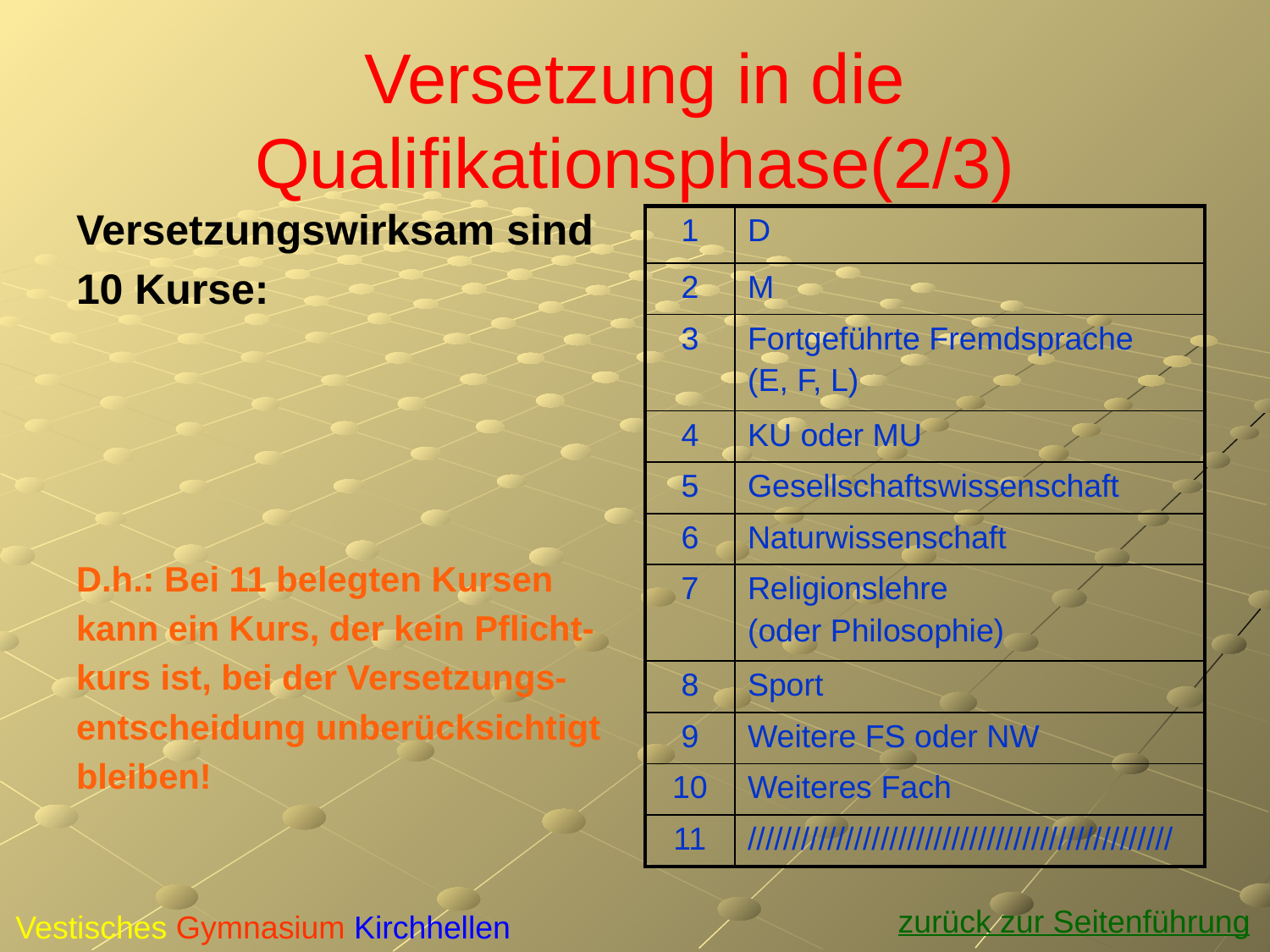

# Versetzung in die Qualifikationsphase(2/3)
Versetzungswirksam sind
10 Kurse:

D.h.: Bei 11 belegten Kursen
kann ein Kurs, der kein Pflicht-
kurs ist, bei der Versetzungs-
entscheidung unberücksichtigt
bleiben!
| 1 | D |
| --- | --- |
| 2 | M |
| 3 | Fortgeführte Fremdsprache (E, F, L) |
| 4 | KU oder MU |
| 5 | Gesellschaftswissenschaft |
| 6 | Naturwissenschaft |
| 7 | Religionslehre (oder Philosophie) |
| 8 | Sport |
| 9 | Weitere FS oder NW |
| 10 | Weiteres Fach |
| 11 | //////////////////////////////////////////////// |
zurück zur Seitenführung
Vestisches Gymnasium Kirchhellen